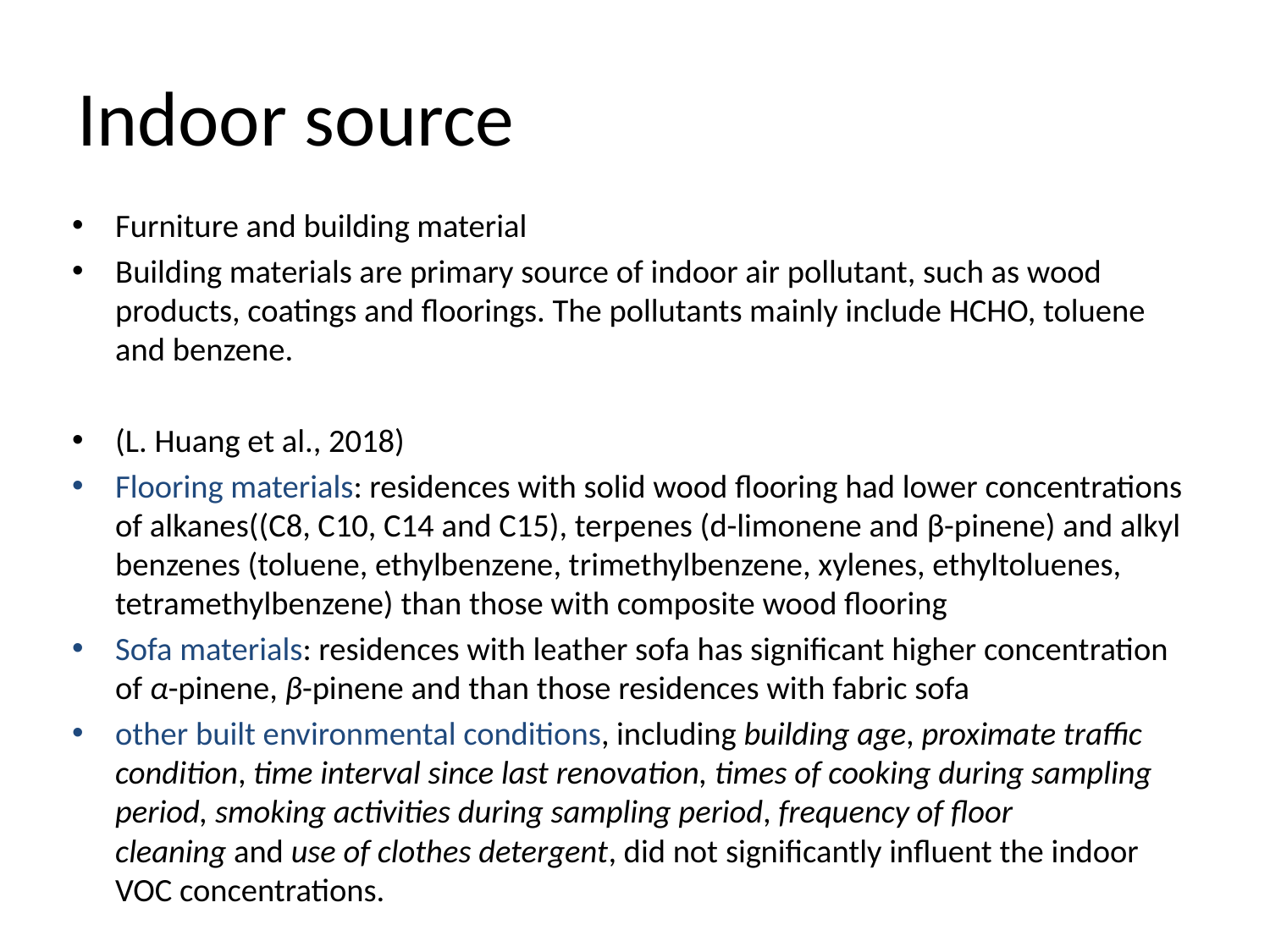

Indoor source
Furniture and building material
Building materials are primary source of indoor air pollutant, such as wood products, coatings and floorings. The pollutants mainly include HCHO, toluene and benzene.

(L. Huang et al., 2018)
Flooring materials: residences with solid wood flooring had lower concentrations of alkanes((C8, C10, C14 and C15), terpenes (d-limonene and β-pinene) and alkyl benzenes (toluene, ethylbenzene, trimethylbenzene, xylenes, ethyltoluenes, tetramethylbenzene) than those with composite wood flooring
Sofa materials: residences with leather sofa has significant higher concentration of α-pinene, β-pinene and than those residences with fabric sofa
other built environmental conditions, including building age, proximate traffic condition, time interval since last renovation, times of cooking during sampling period, smoking activities during sampling period, frequency of floor cleaning and use of clothes detergent, did not significantly influent the indoor VOC concentrations.